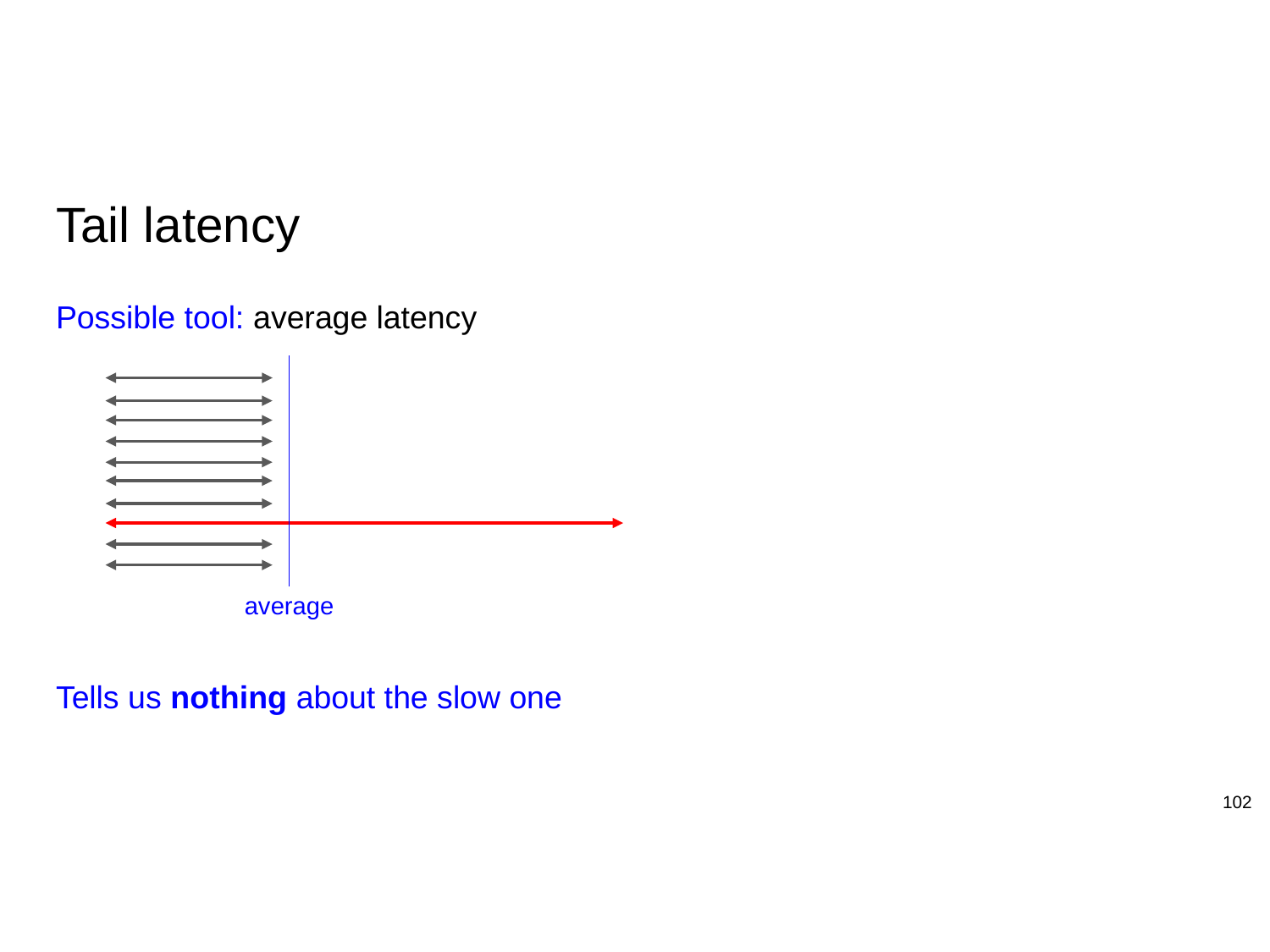

# Tail latency
Possible tool: average latency

Tells us nothing about the slow one

average
102